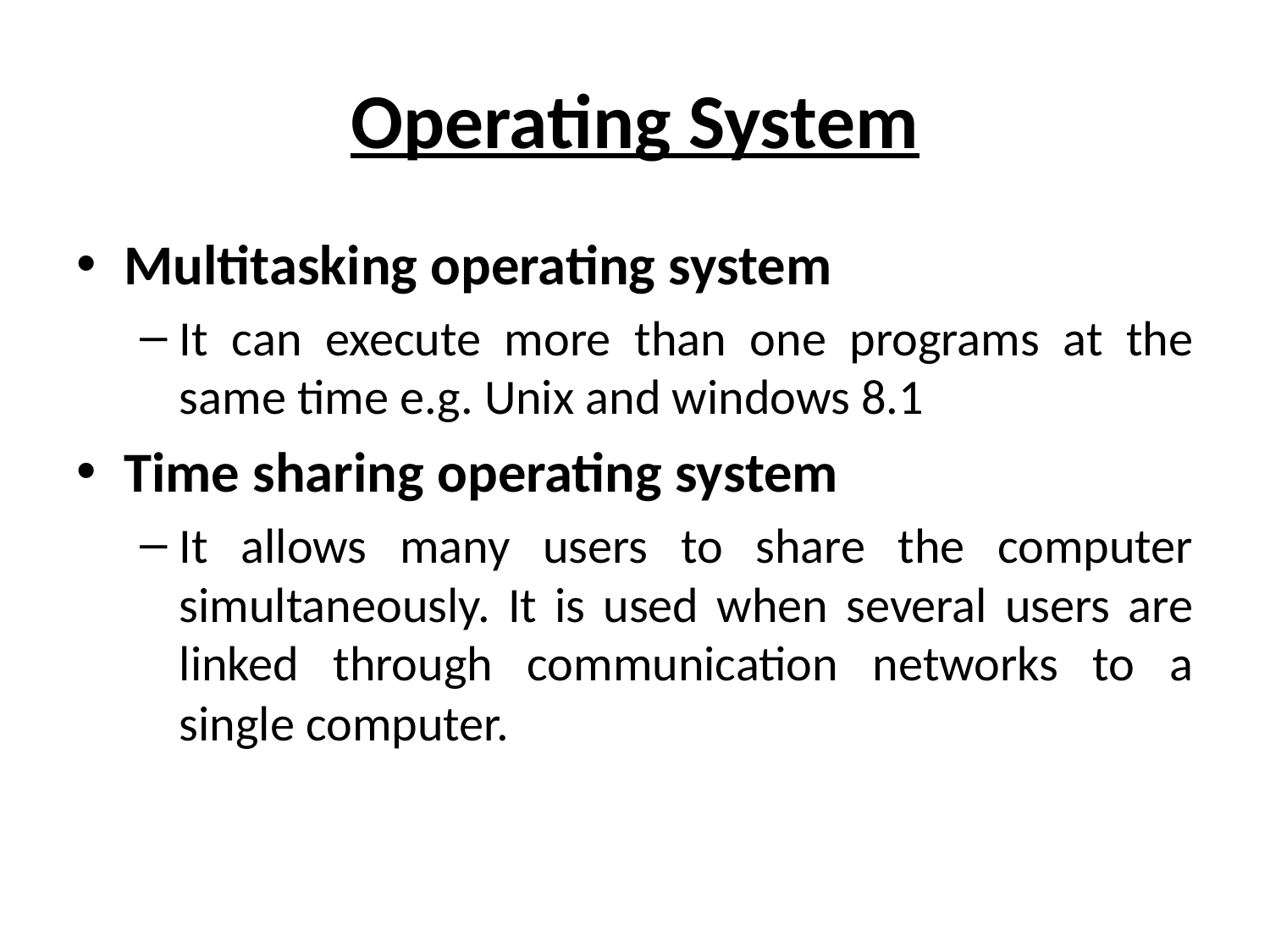

# Operating System
Multitasking operating system
It can execute more than one programs at the same time e.g. Unix and windows 8.1
Time sharing operating system
It allows many users to share the computer simultaneously. It is used when several users are linked through communication networks to a single computer.